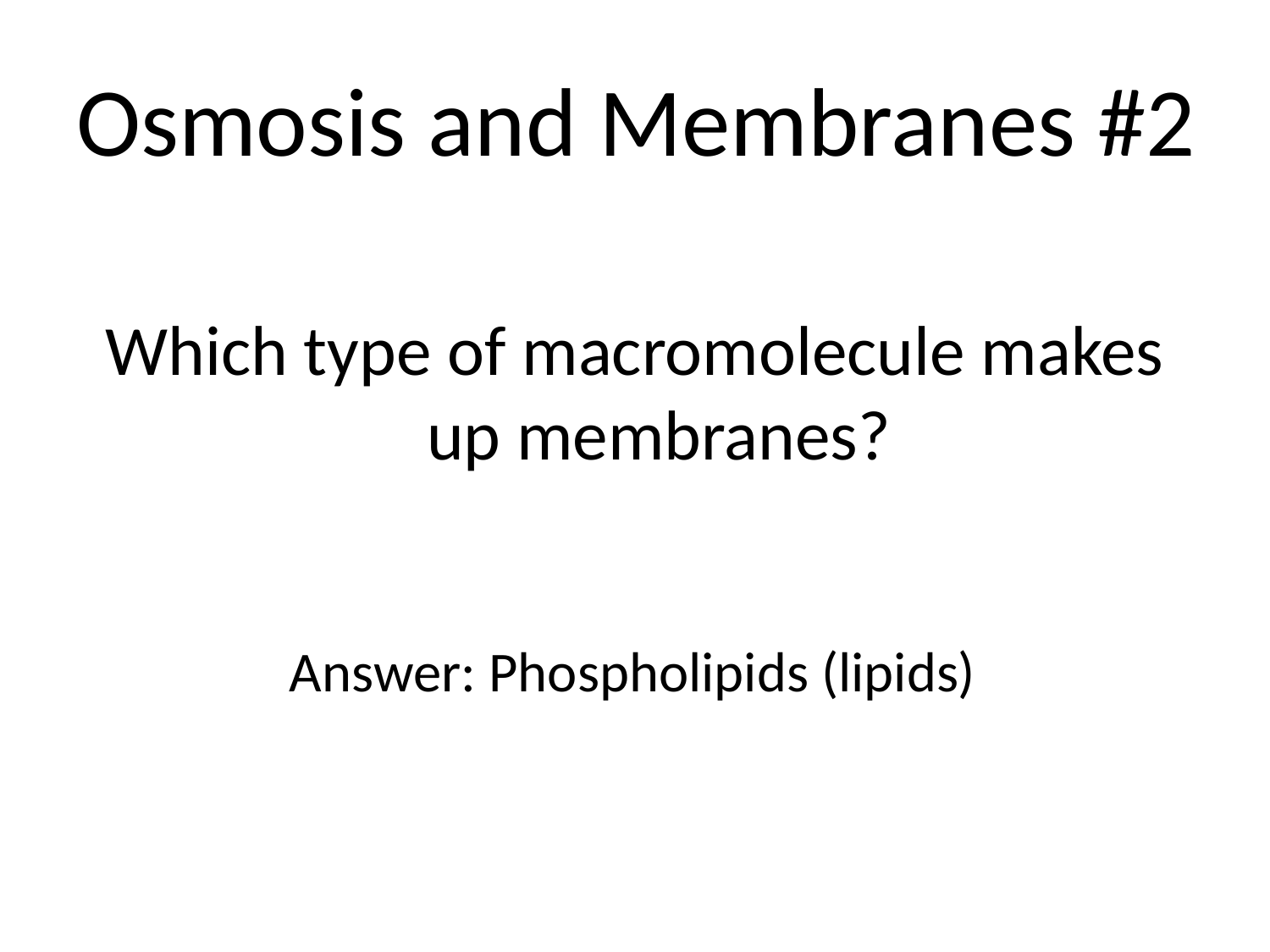

# Osmosis and Membranes #2
Which type of macromolecule makes up membranes?
Answer: Phospholipids (lipids)